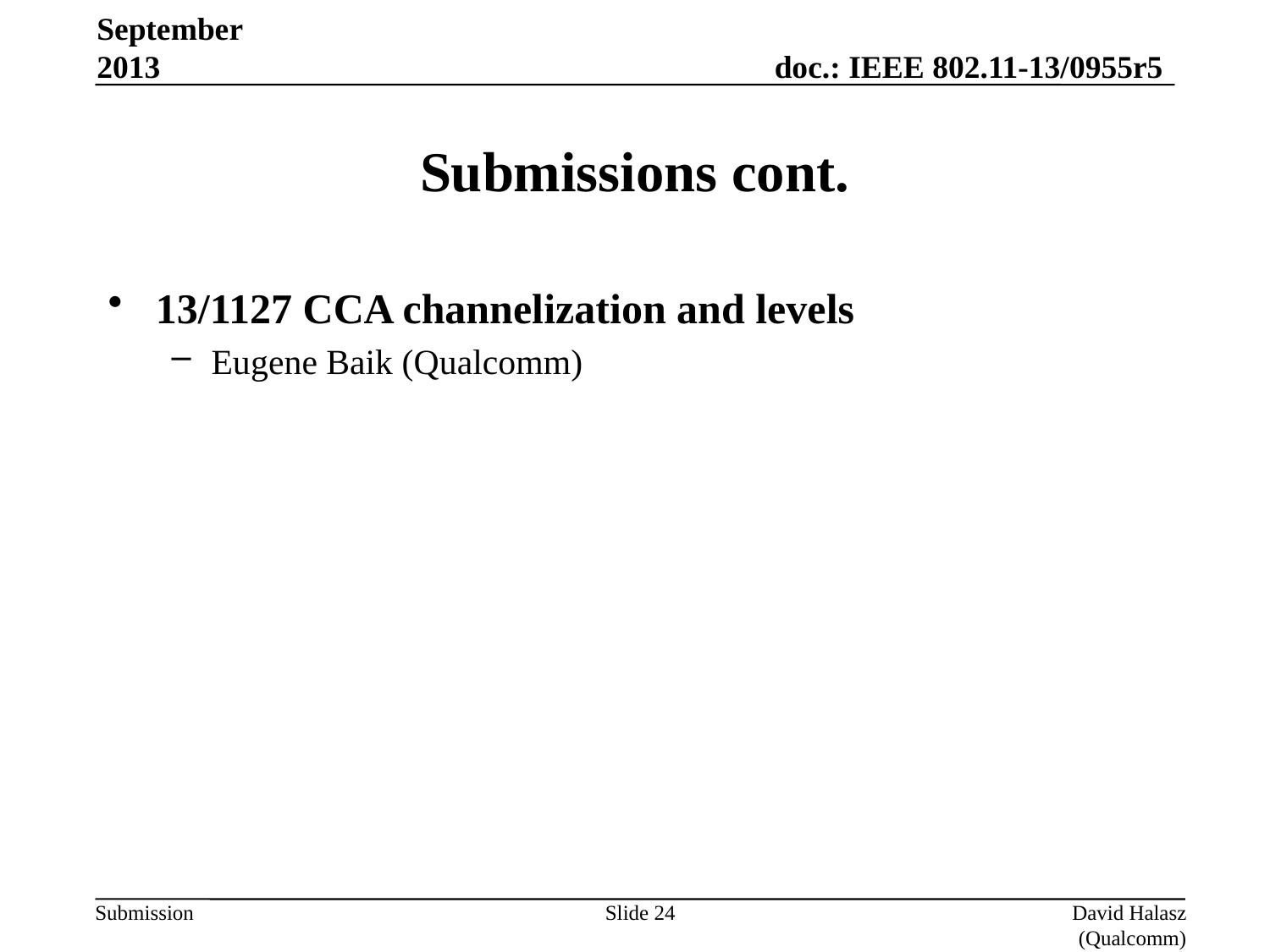

September 2013
# Submissions cont.
13/1127 CCA channelization and levels
Eugene Baik (Qualcomm)
Slide 24
David Halasz (Qualcomm)